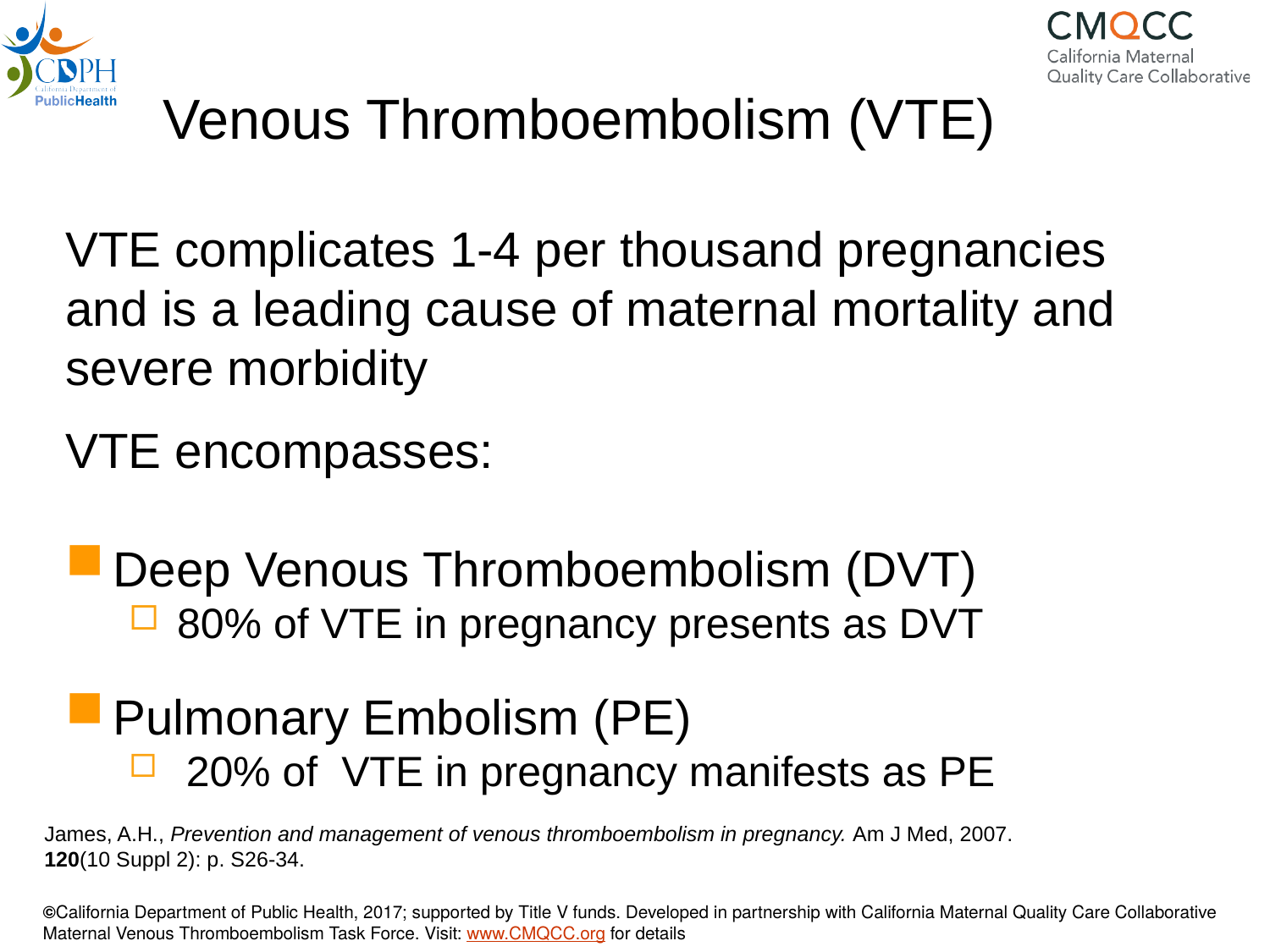

# Venous Thromboembolism (VTE)
VTE complicates 1-4 per thousand pregnancies and is a leading cause of maternal mortality and severe morbidity
VTE encompasses:

Deep Venous Thromboembolism (DVT)
80% of VTE in pregnancy presents as DVT

Pulmonary Embolism (PE)
 20% of  VTE in pregnancy manifests as PE
James, A.H., Prevention and management of venous thromboembolism in pregnancy. Am J Med, 2007. 120(10 Suppl 2): p. S26-34.